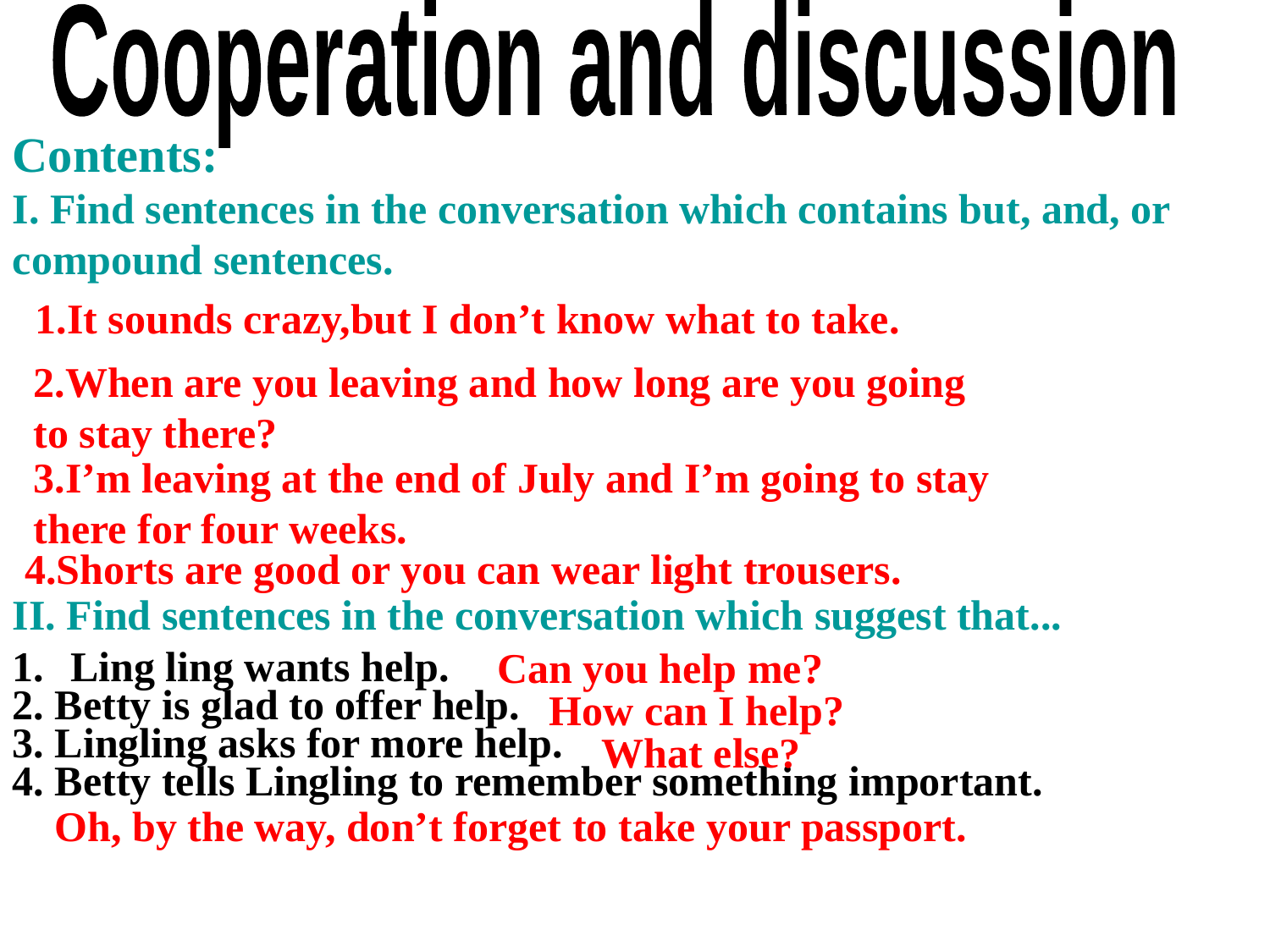

Cooperation and discussion
Contents:
I. Find sentences in the conversation which contains but, and, or compound sentences.

1.It sounds crazy,but I don’t know what to take.
2.When are you leaving and how long are you going
to stay there?
3.I’m leaving at the end of July and I’m going to stay
there for four weeks.
 4.Shorts are good or you can wear light trousers.
II. Find sentences in the conversation which suggest that...

Can you help me?
 Ling ling wants help.
2. Betty is glad to offer help.
3. Lingling asks for more help.
4. Betty tells Lingling to remember something important.
How can I help?

What else?
    Oh, by the way, don’t forget to take your passport.